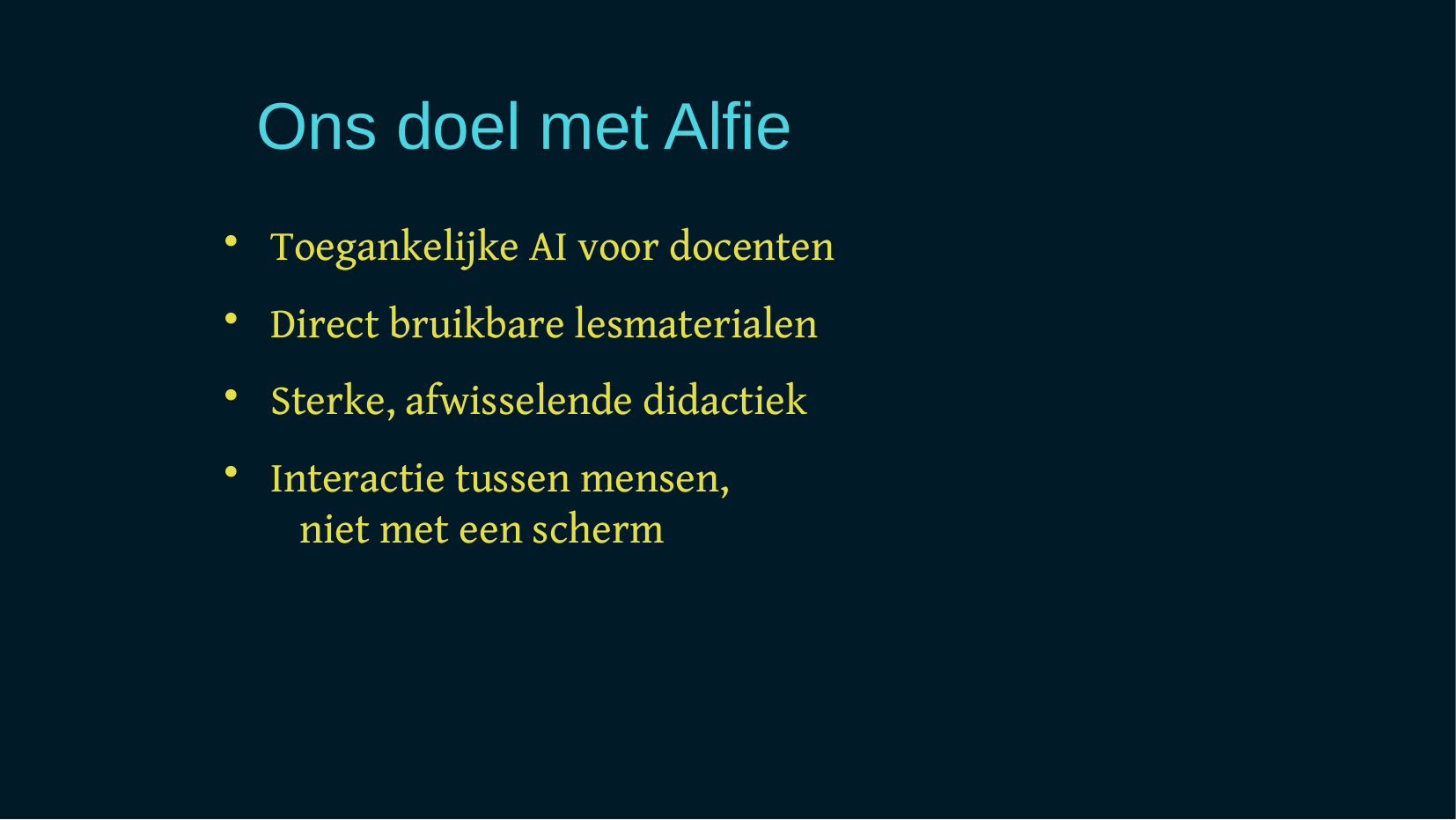

Ons doel met Alfie
Toegankelijke AI voor docenten
Direct bruikbare lesmaterialen
Sterke, afwisselende didactiek
Interactie tussen mensen,
   niet met een scherm